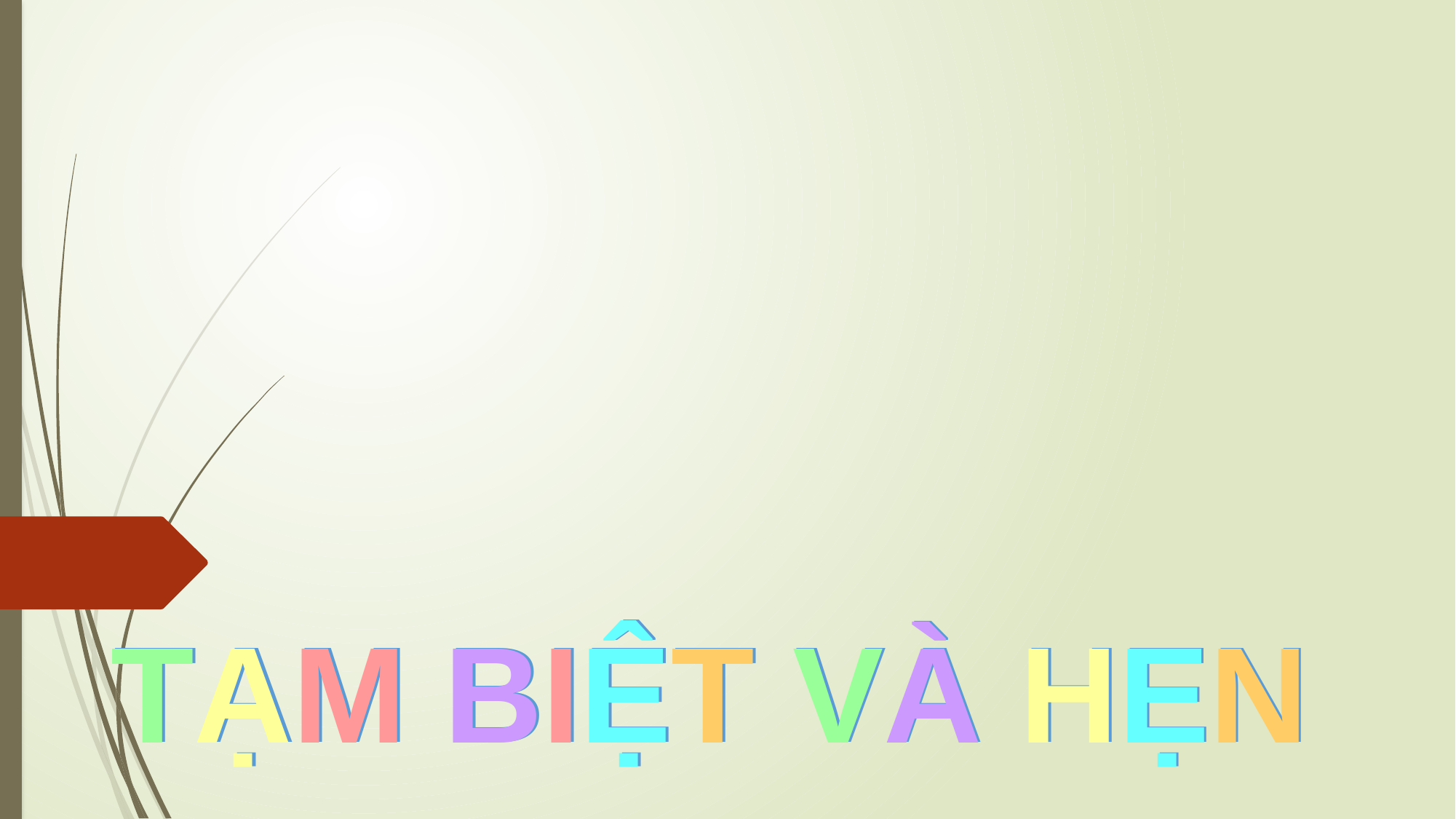

TẠM BIỆT VÀ HẸN GẶP LẠI
TẠM BIỆT VÀ HẸN GẶP LẠI